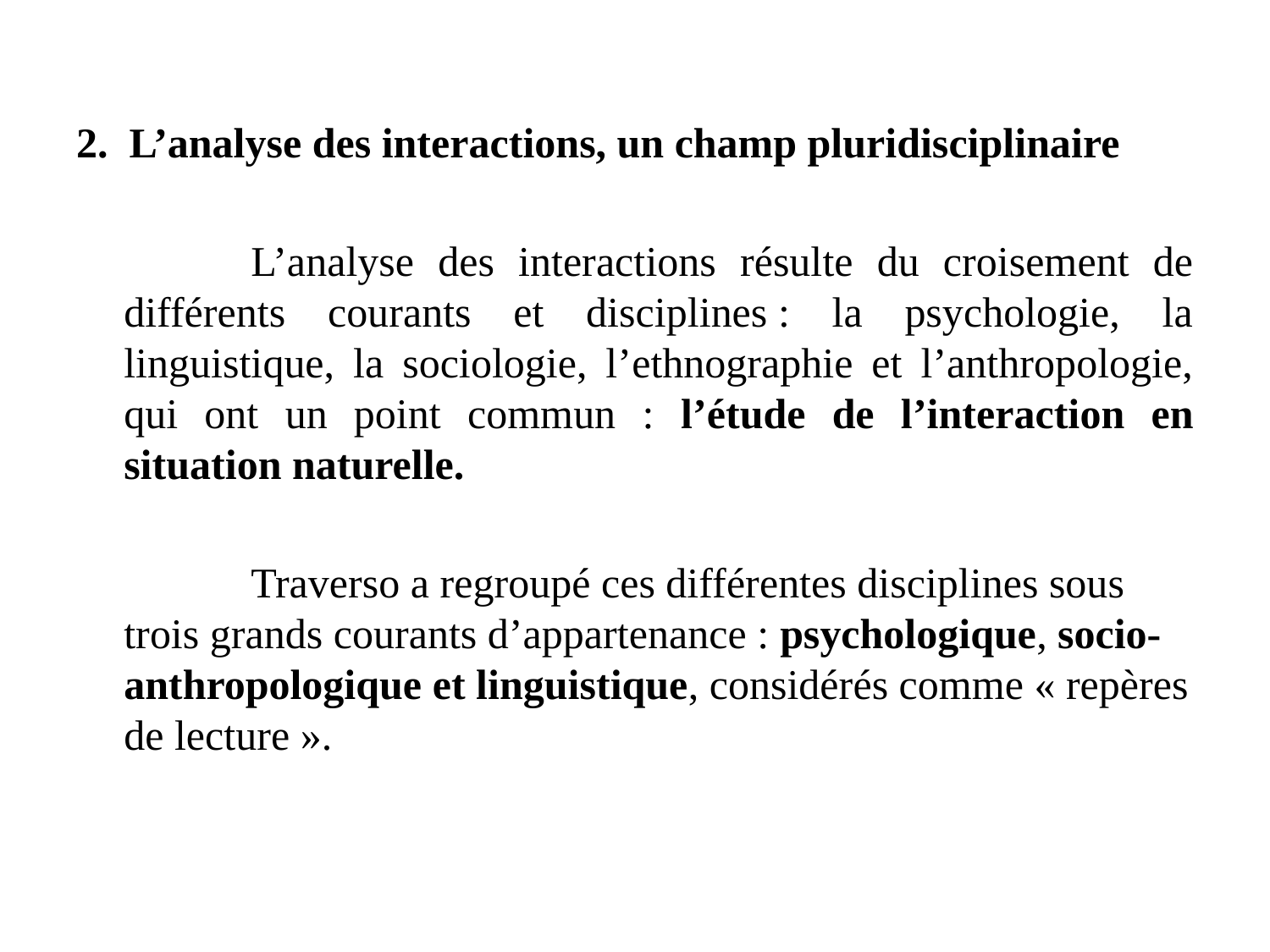

2.  L’analyse des interactions, un champ pluridisciplinaire

		L’analyse des interactions résulte du croisement de différents courants et disciplines : la psychologie, la linguistique, la sociologie, l’ethnographie et l’anthropologie, qui ont un point commun : l’étude de l’interaction en situation naturelle.

		Traverso a regroupé ces différentes disciplines sous trois grands courants d’appartenance : psychologique, socio-anthropologique et linguistique, considérés comme « repères de lecture ».